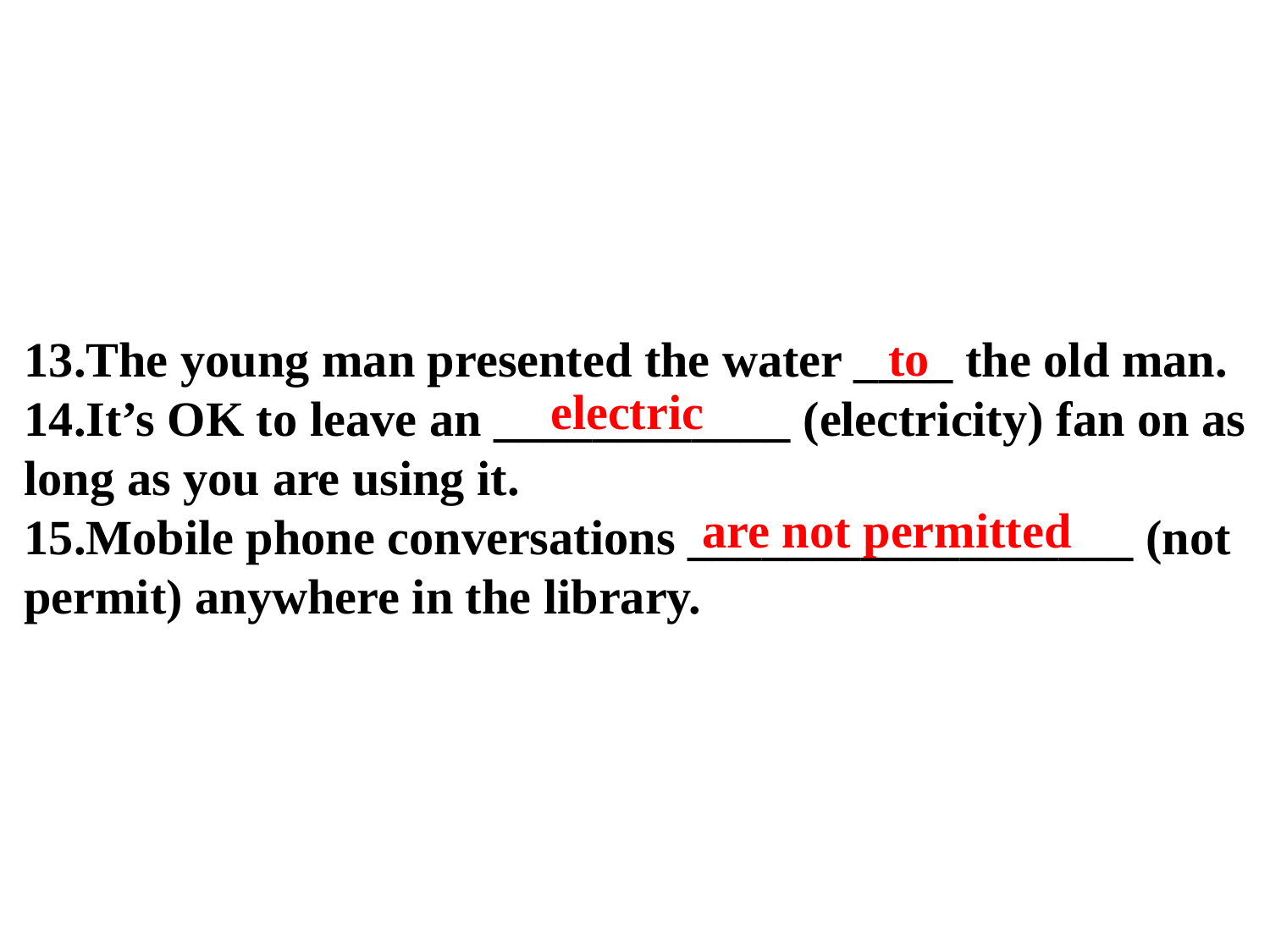

13.The young man presented the water ____ the old man.
14.It’s OK to leave an ____________ (electricity) fan on as long as you are using it.
15.Mobile phone conversations __________________ (not permit) anywhere in the library.
to
electric
are not permitted